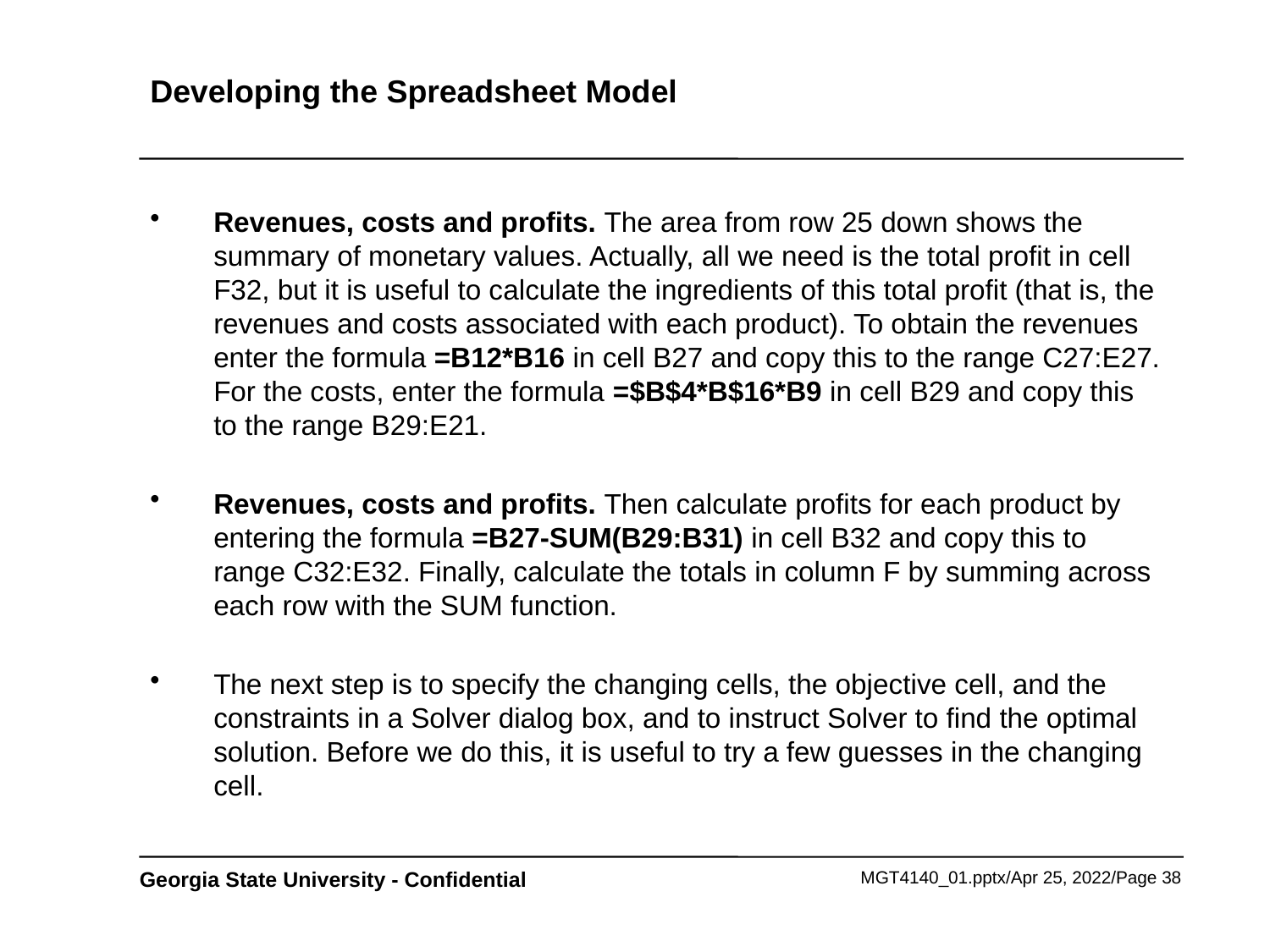

# Developing the Spreadsheet Model

Revenues, costs and profits. The area from row 25 down shows the summary of monetary values. Actually, all we need is the total profit in cell F32, but it is useful to calculate the ingredients of this total profit (that is, the revenues and costs associated with each product). To obtain the revenues enter the formula =B12*B16 in cell B27 and copy this to the range C27:E27. For the costs, enter the formula =$B$4*B$16*B9 in cell B29 and copy this to the range B29:E21.

Revenues, costs and profits. Then calculate profits for each product by entering the formula =B27-SUM(B29:B31) in cell B32 and copy this to range C32:E32. Finally, calculate the totals in column F by summing across each row with the SUM function.

The next step is to specify the changing cells, the objective cell, and the constraints in a Solver dialog box, and to instruct Solver to find the optimal solution. Before we do this, it is useful to try a few guesses in the changing cell.